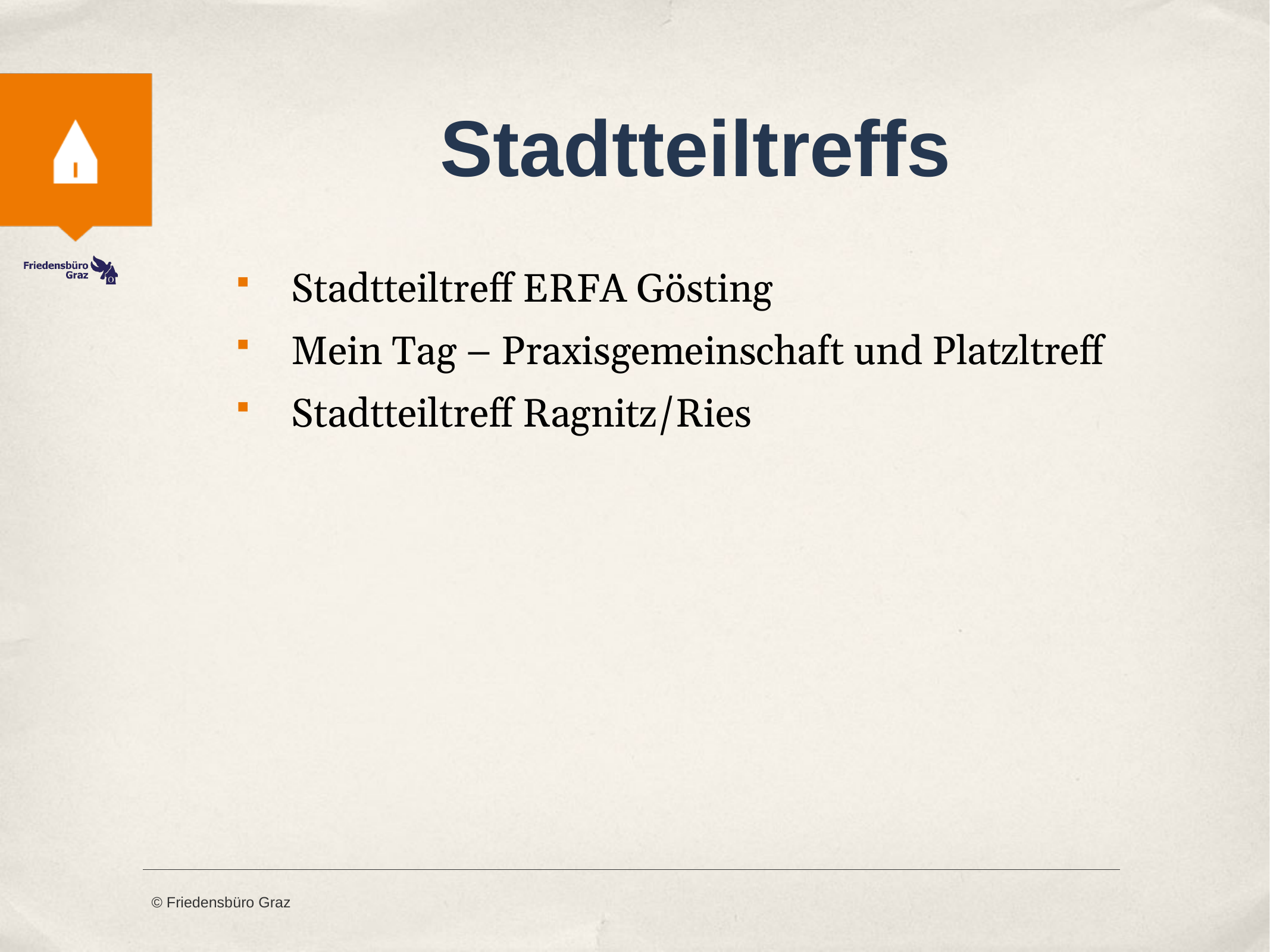

# Stadtteiltreffs
Stadtteiltreff ERFA Gösting
Mein Tag – Praxisgemeinschaft und Platzltreff
Stadtteiltreff Ragnitz/Ries